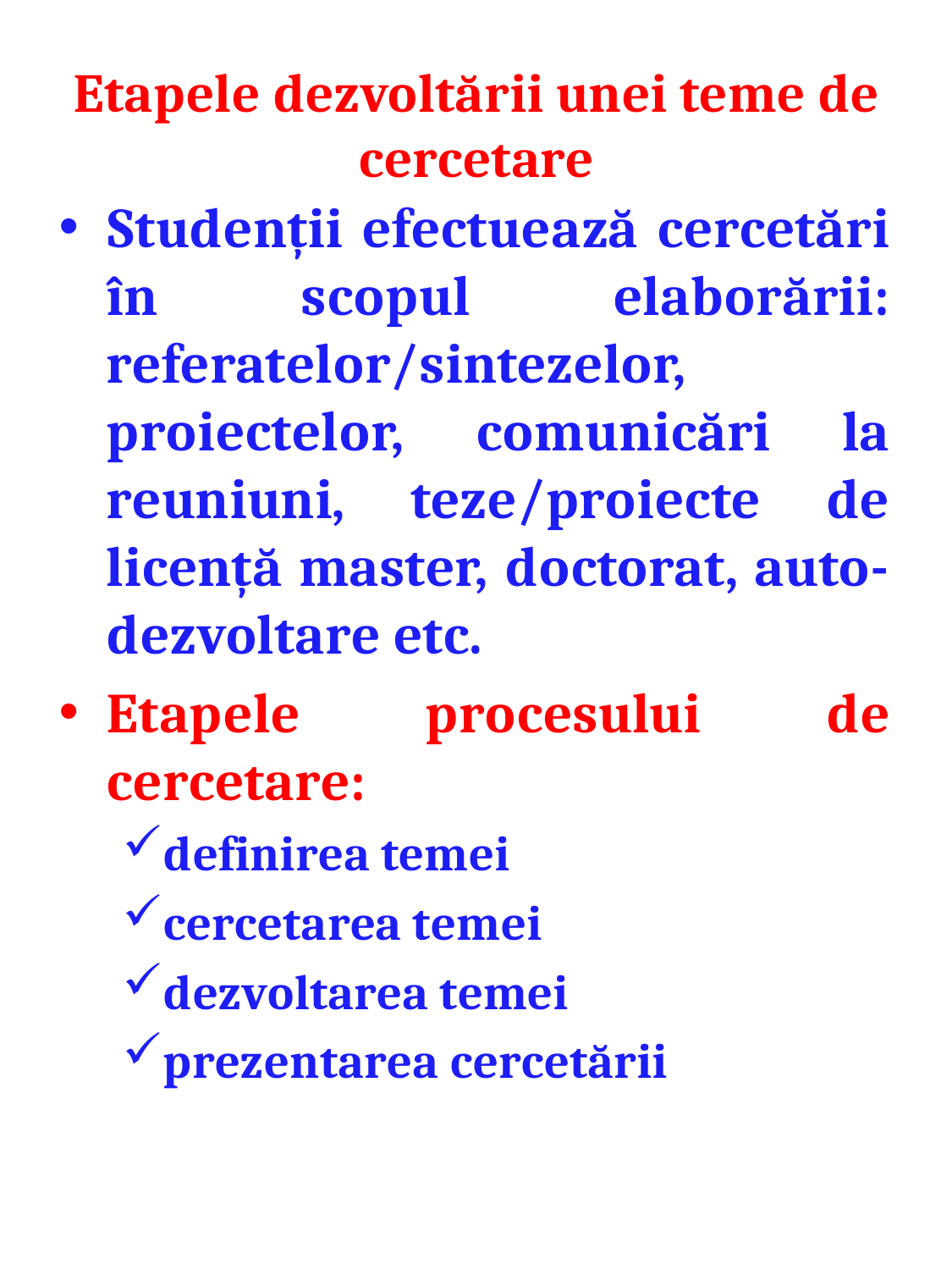

# Etapele dezvoltării unei teme de cercetare
Studenţii efectuează cercetări în scopul elaborării: referatelor/sintezelor, proiectelor, comunicări la reuniuni, teze/proiecte de licenţă master, doctorat, auto-dezvoltare etc.
Etapele procesului de cercetare:
definirea temei
cercetarea temei
dezvoltarea temei
prezentarea cercetării